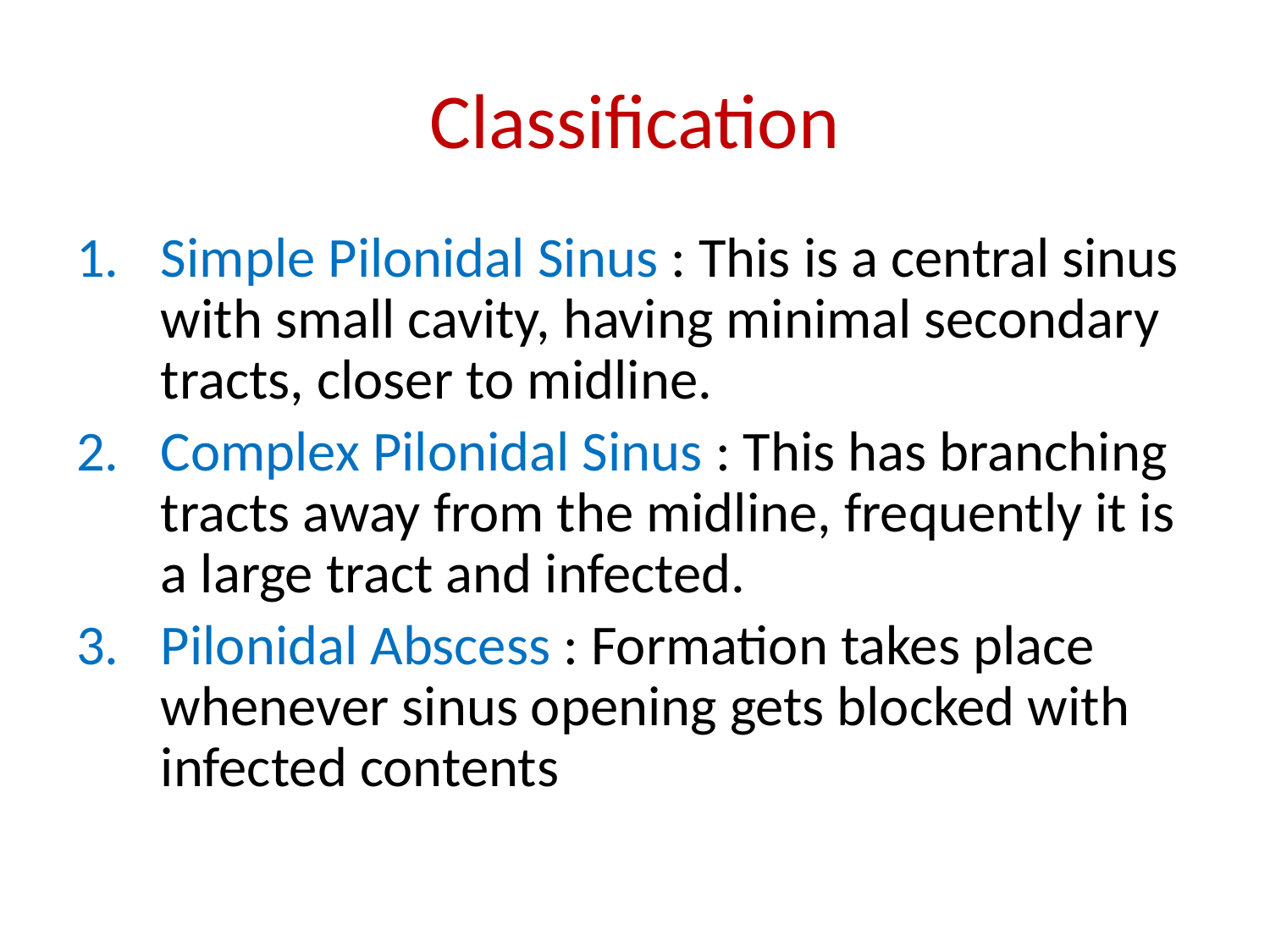

# Classification
Simple Pilonidal Sinus : This is a central sinus with small cavity, having minimal secondary tracts, closer to midline.
Complex Pilonidal Sinus : This has branching tracts away from the midline, frequently it is a large tract and infected.
Pilonidal Abscess : Formation takes place whenever sinus opening gets blocked with infected contents